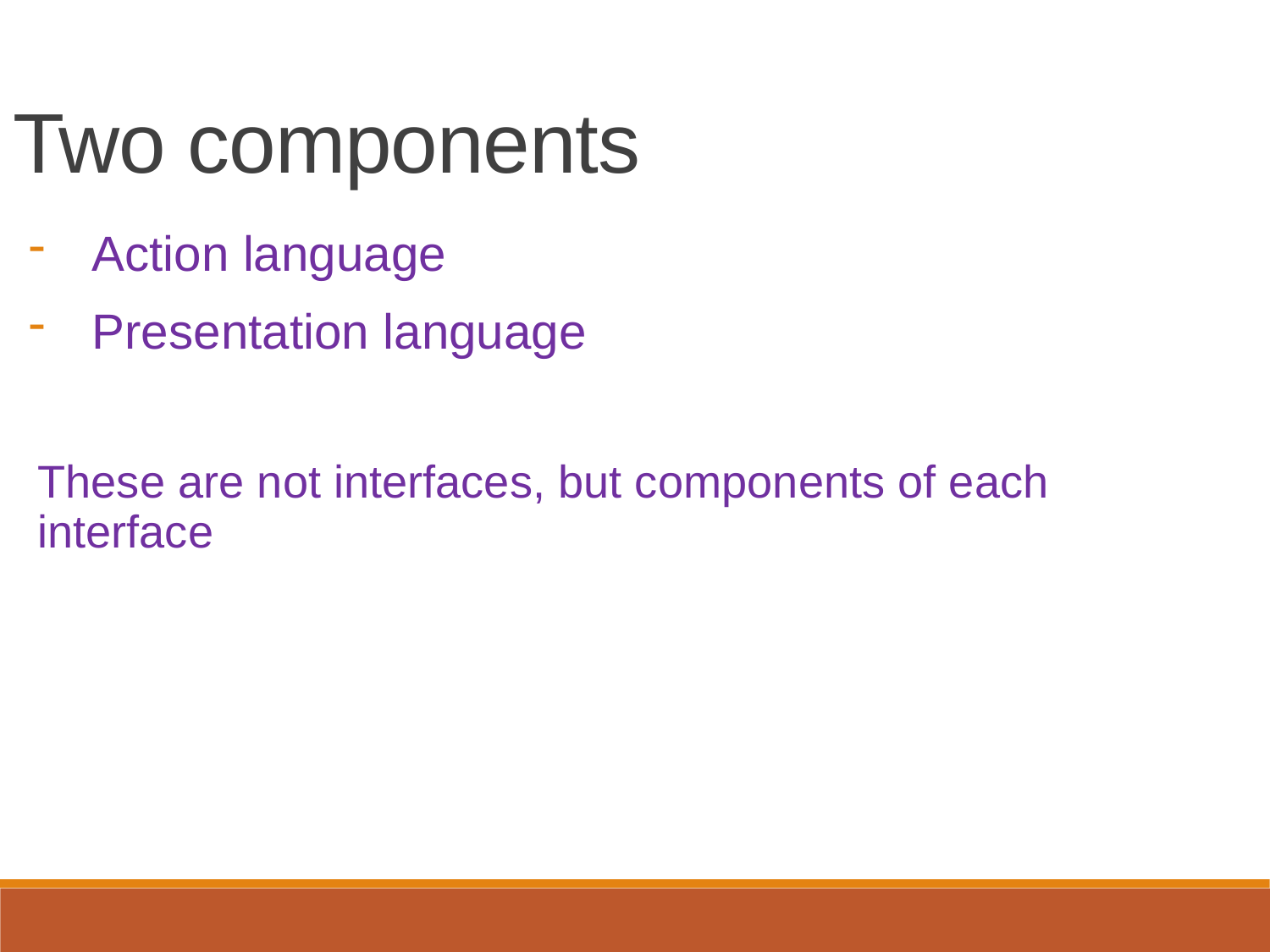

Two components
Action language
Presentation language

These are not interfaces, but components of each interface